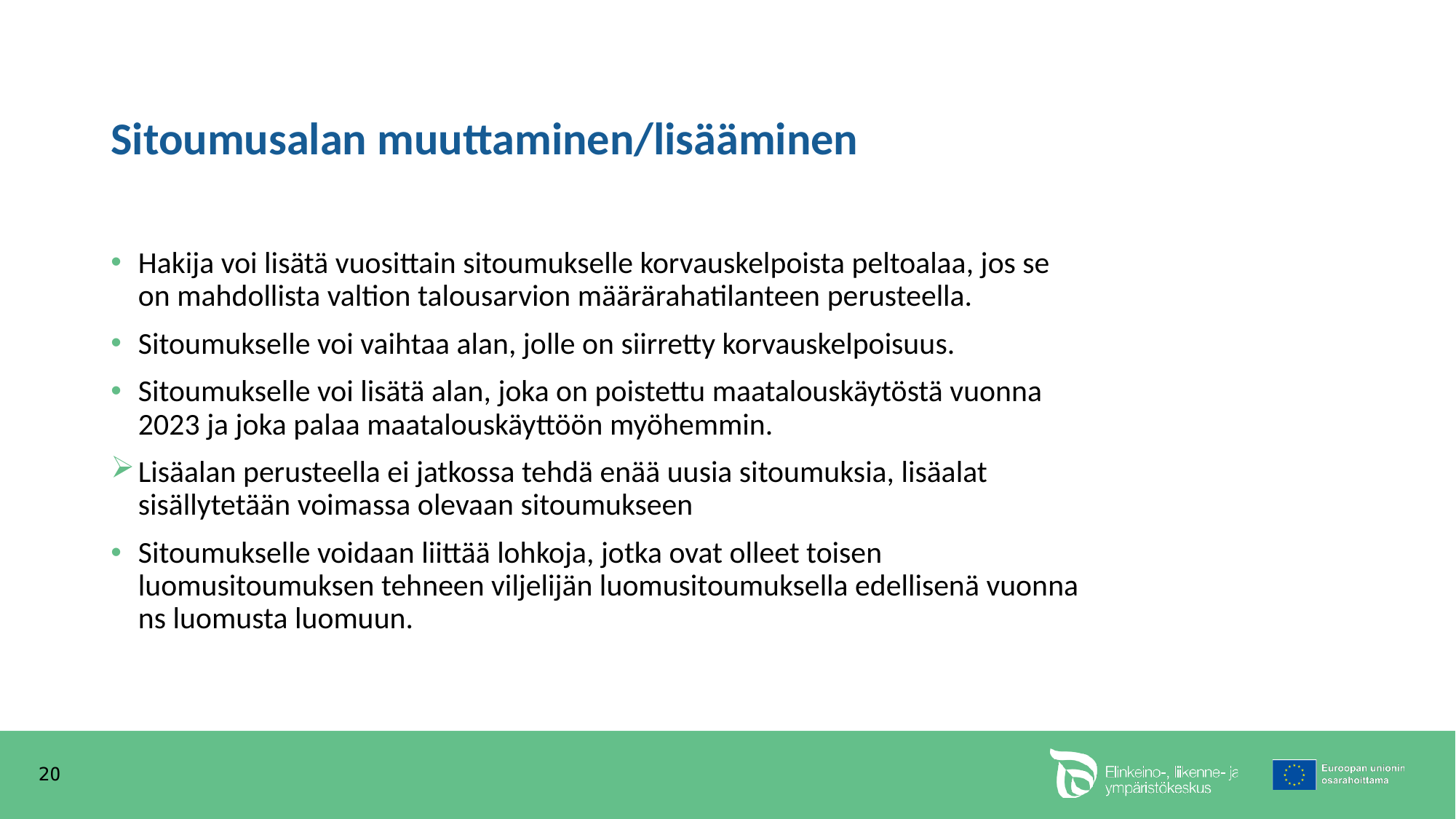

# Sitoumusalan muuttaminen/lisääminen
Hakija voi lisätä vuosittain sitoumukselle korvauskelpoista peltoalaa, jos se on mahdollista valtion talousarvion määrärahatilanteen perusteella.
Sitoumukselle voi vaihtaa alan, jolle on siirretty korvauskelpoisuus.
Sitoumukselle voi lisätä alan, joka on poistettu maatalouskäytöstä vuonna 2023 ja joka palaa maatalouskäyttöön myöhemmin.
Lisäalan perusteella ei jatkossa tehdä enää uusia sitoumuksia, lisäalat sisällytetään voimassa olevaan sitoumukseen
Sitoumukselle voidaan liittää lohkoja, jotka ovat olleet toisen luomusitoumuksen tehneen viljelijän luomusitoumuksella edellisenä vuonna ns luomusta luomuun.